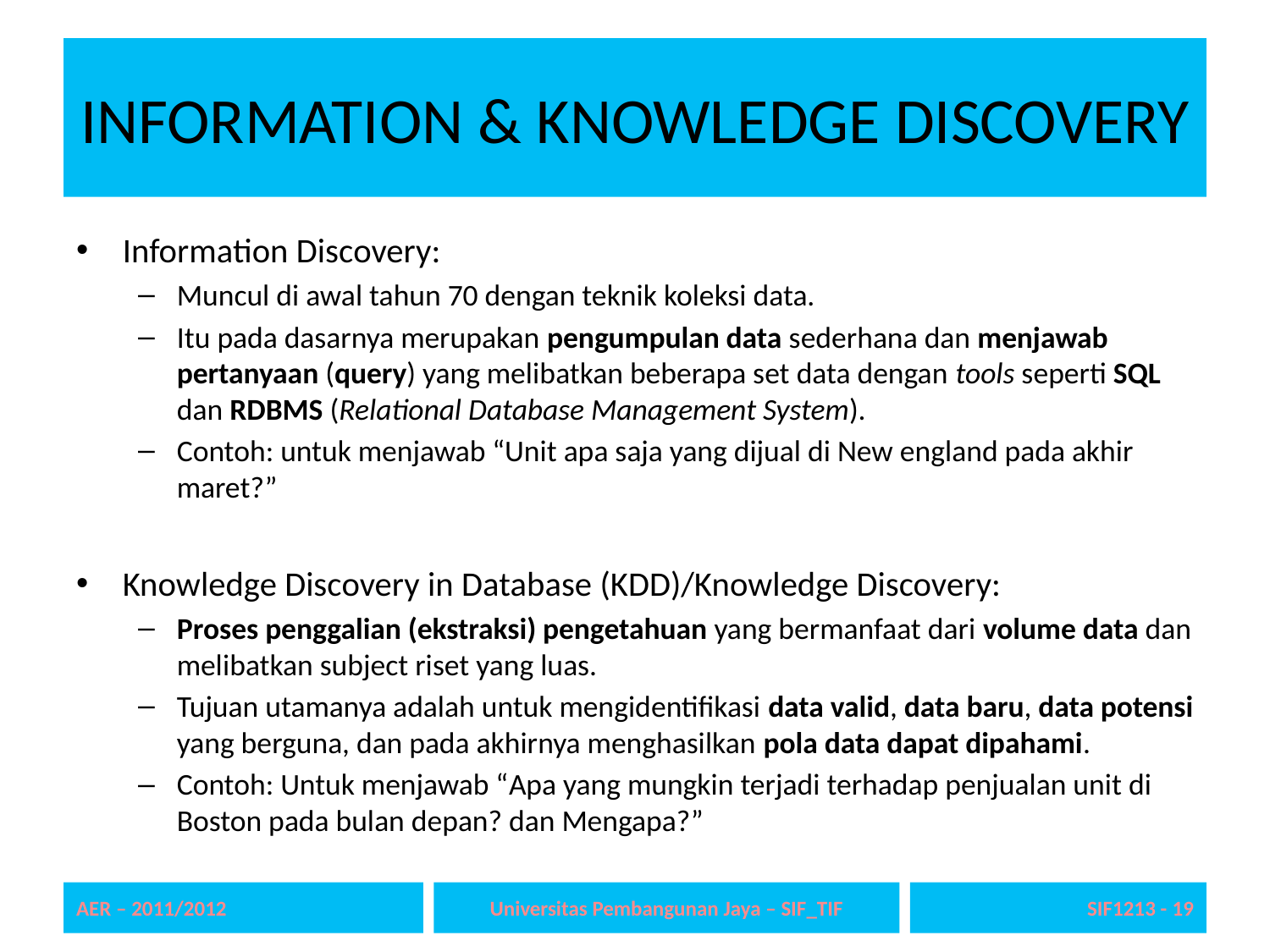

# INFORMATION & KNOWLEDGE DISCOVERY
Information Discovery:
Muncul di awal tahun 70 dengan teknik koleksi data.
Itu pada dasarnya merupakan pengumpulan data sederhana dan menjawab pertanyaan (query) yang melibatkan beberapa set data dengan tools seperti SQL dan RDBMS (Relational Database Management System).
Contoh: untuk menjawab “Unit apa saja yang dijual di New england pada akhir maret?”

Knowledge Discovery in Database (KDD)/Knowledge Discovery:
Proses penggalian (ekstraksi) pengetahuan yang bermanfaat dari volume data dan melibatkan subject riset yang luas.
Tujuan utamanya adalah untuk mengidentifikasi data valid, data baru, data potensi yang berguna, dan pada akhirnya menghasilkan pola data dapat dipahami.
Contoh: Untuk menjawab “Apa yang mungkin terjadi terhadap penjualan unit di Boston pada bulan depan? dan Mengapa?”

AER – 2011/2012
Universitas Pembangunan Jaya – SIF_TIF
SIF1213 - 19